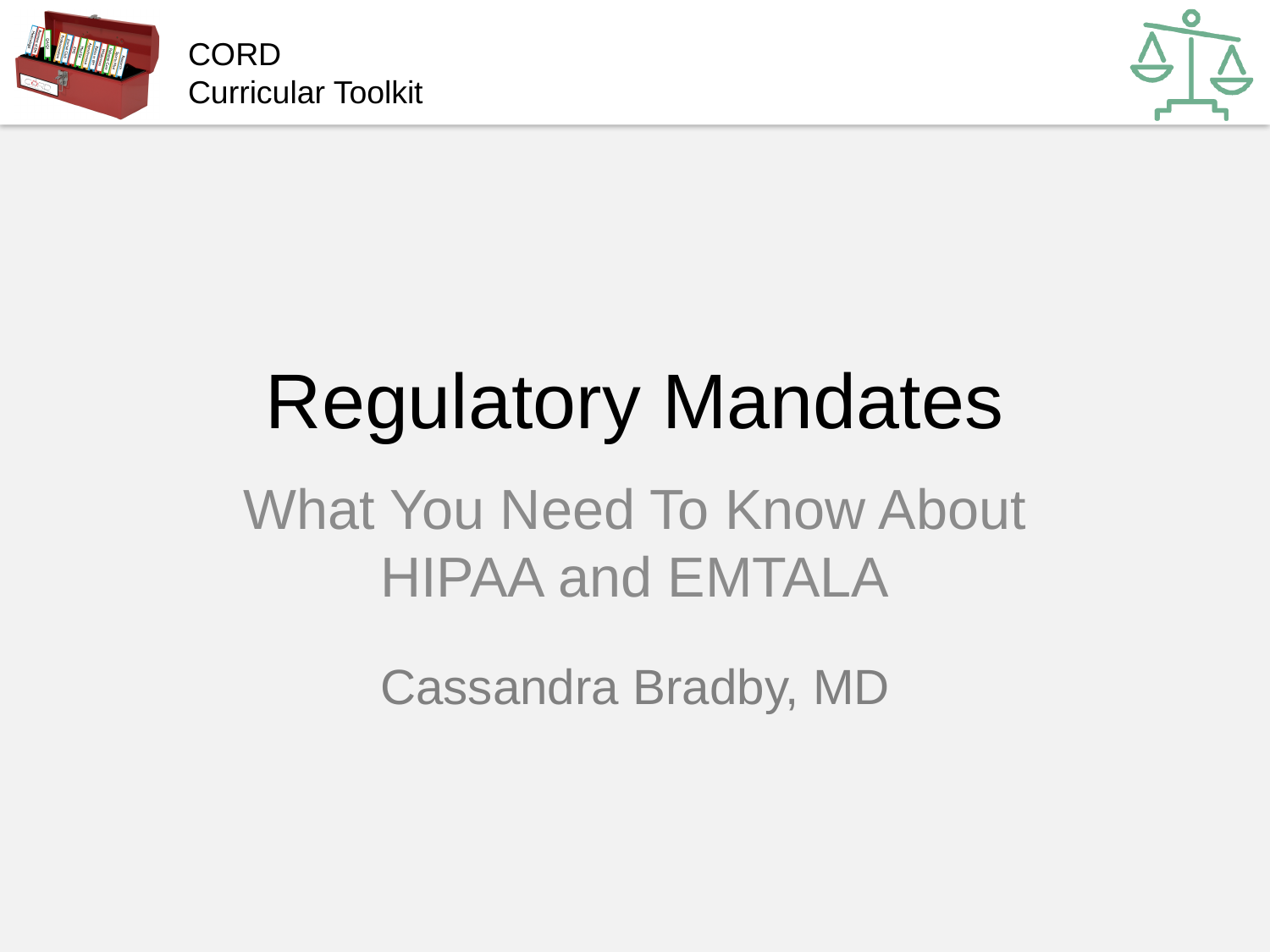

# Regulatory Mandates
What You Need To Know About HIPAA and EMTALA
Cassandra Bradby, MD